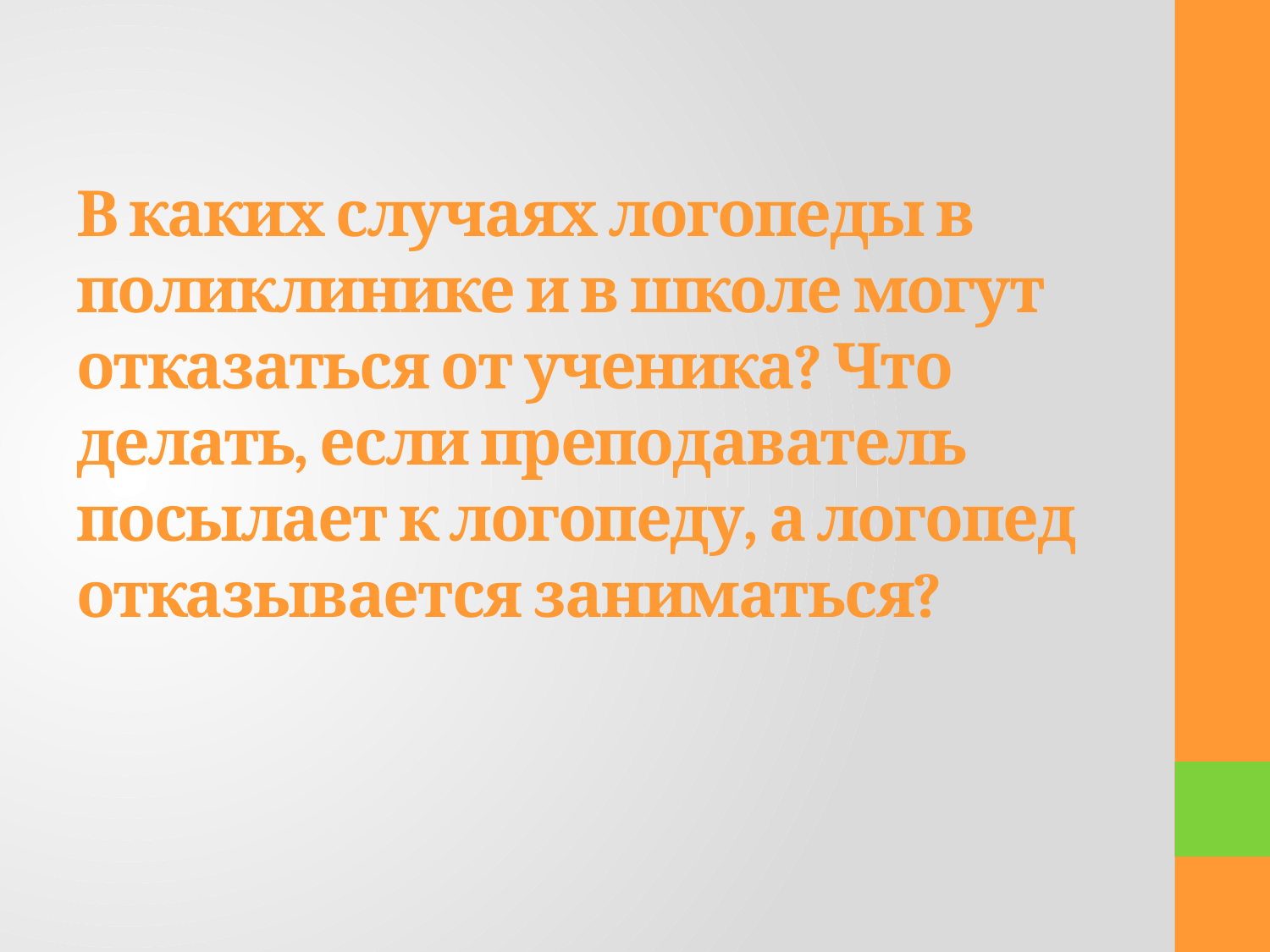

# В каких случаях логопеды в поликлинике и в школе могут отказаться от ученика? Что делать, если преподаватель посылает к логопеду, а логопед отказывается заниматься?